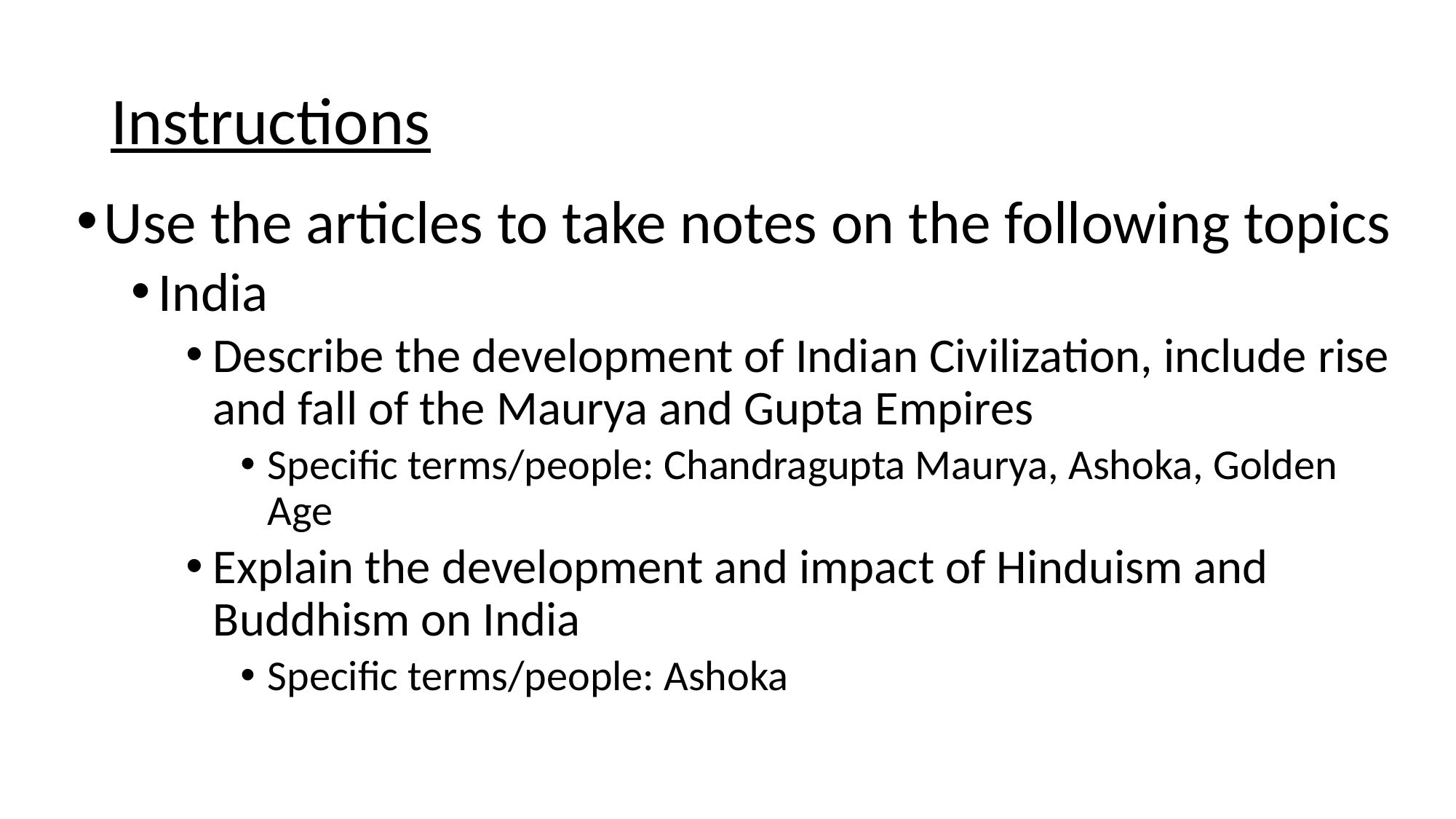

# Instructions
Use the articles to take notes on the following topics
India
Describe the development of Indian Civilization, include rise and fall of the Maurya and Gupta Empires
Specific terms/people: Chandragupta Maurya, Ashoka, Golden Age
Explain the development and impact of Hinduism and Buddhism on India
Specific terms/people: Ashoka